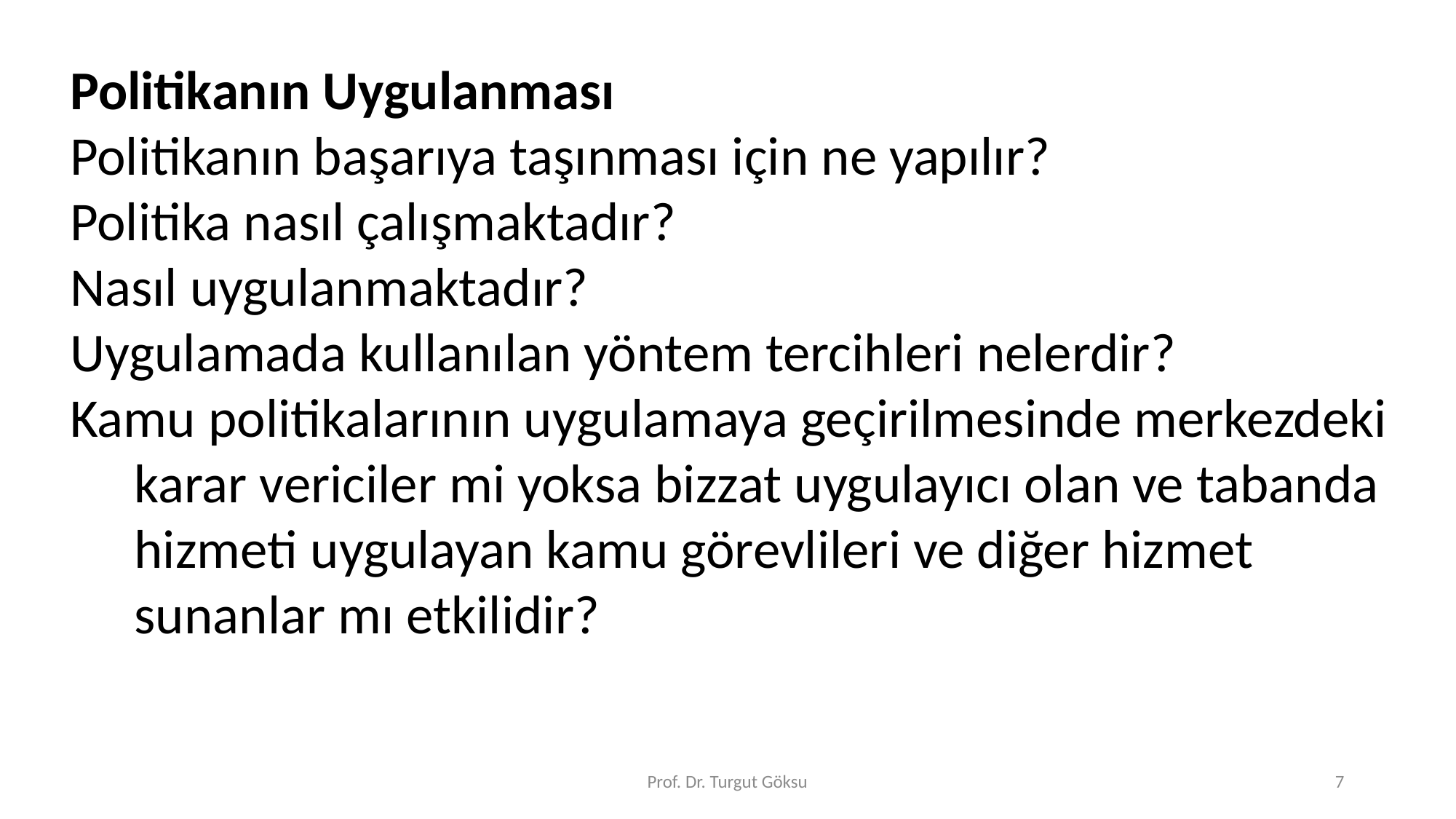

Politikanın Uygulanması
Politikanın başarıya taşınması için ne yapılır?
Politika nasıl çalışmaktadır?
Nasıl uygulanmaktadır?
Uygulamada kullanılan yöntem tercihleri nelerdir?
Kamu politikalarının uygulamaya geçirilmesinde merkezdeki karar vericiler mi yoksa bizzat uygulayıcı olan ve tabanda hizmeti uygulayan kamu görevlileri ve diğer hizmet sunanlar mı etkilidir?
Prof. Dr. Turgut Göksu
7